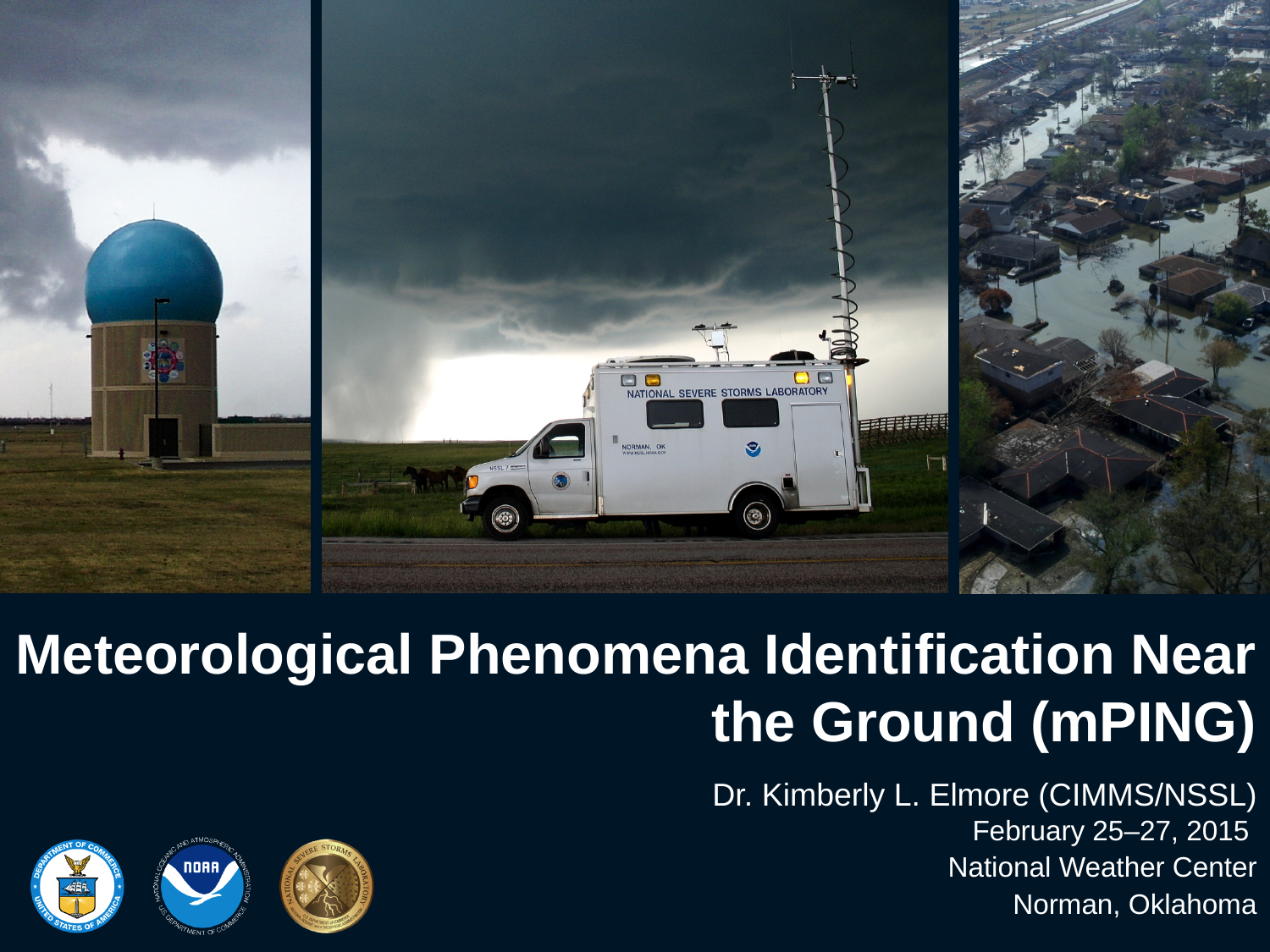

# Meteorological Phenomena Identification Near the Ground (mPING)
Dr. Kimberly L. Elmore (CIMMS/NSSL)
February 25–27, 2015
National Weather Center
Norman, Oklahoma